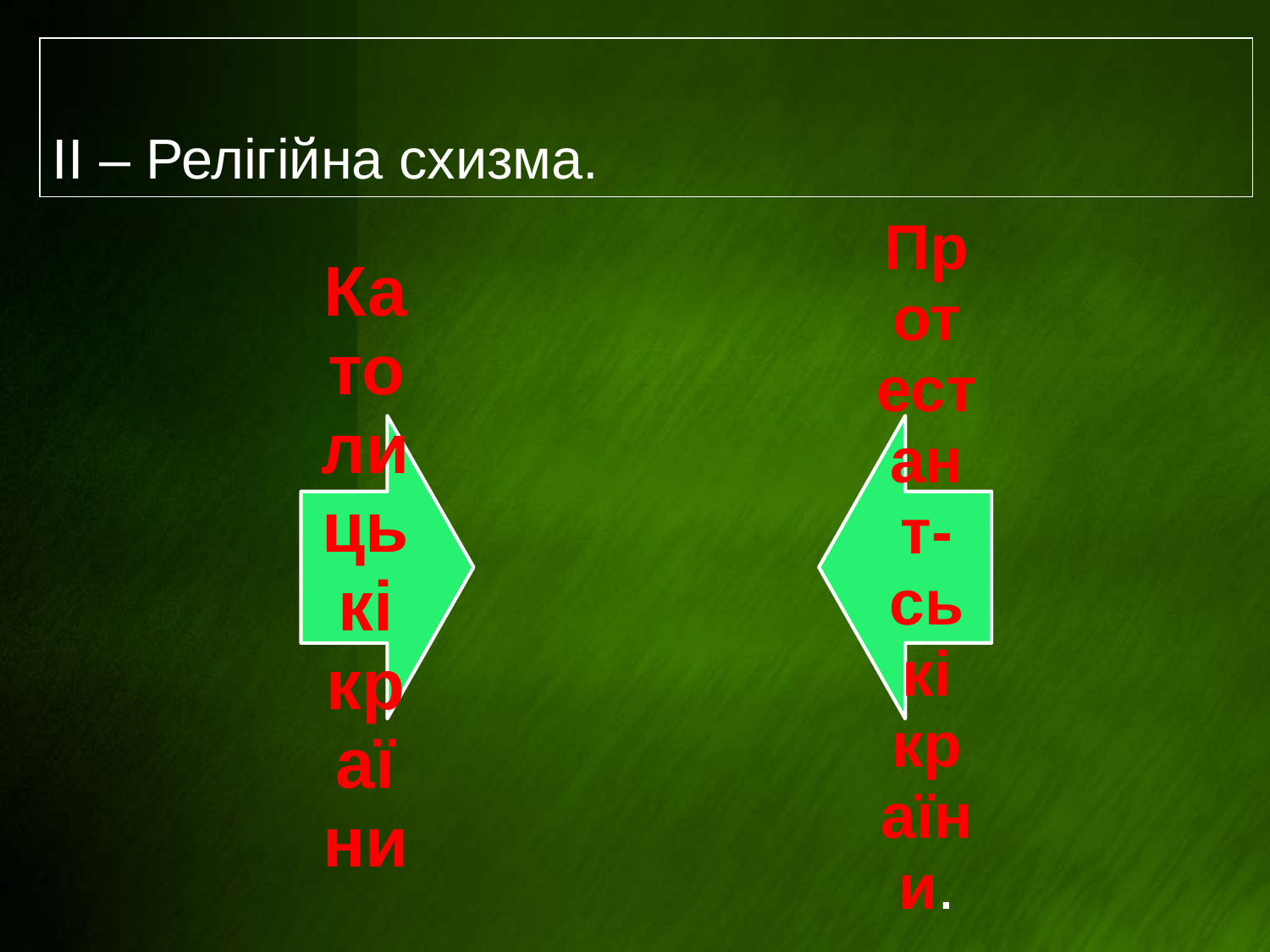

# II – Релігійна схизма.
Католицькі країни
Протестант-ські країни.